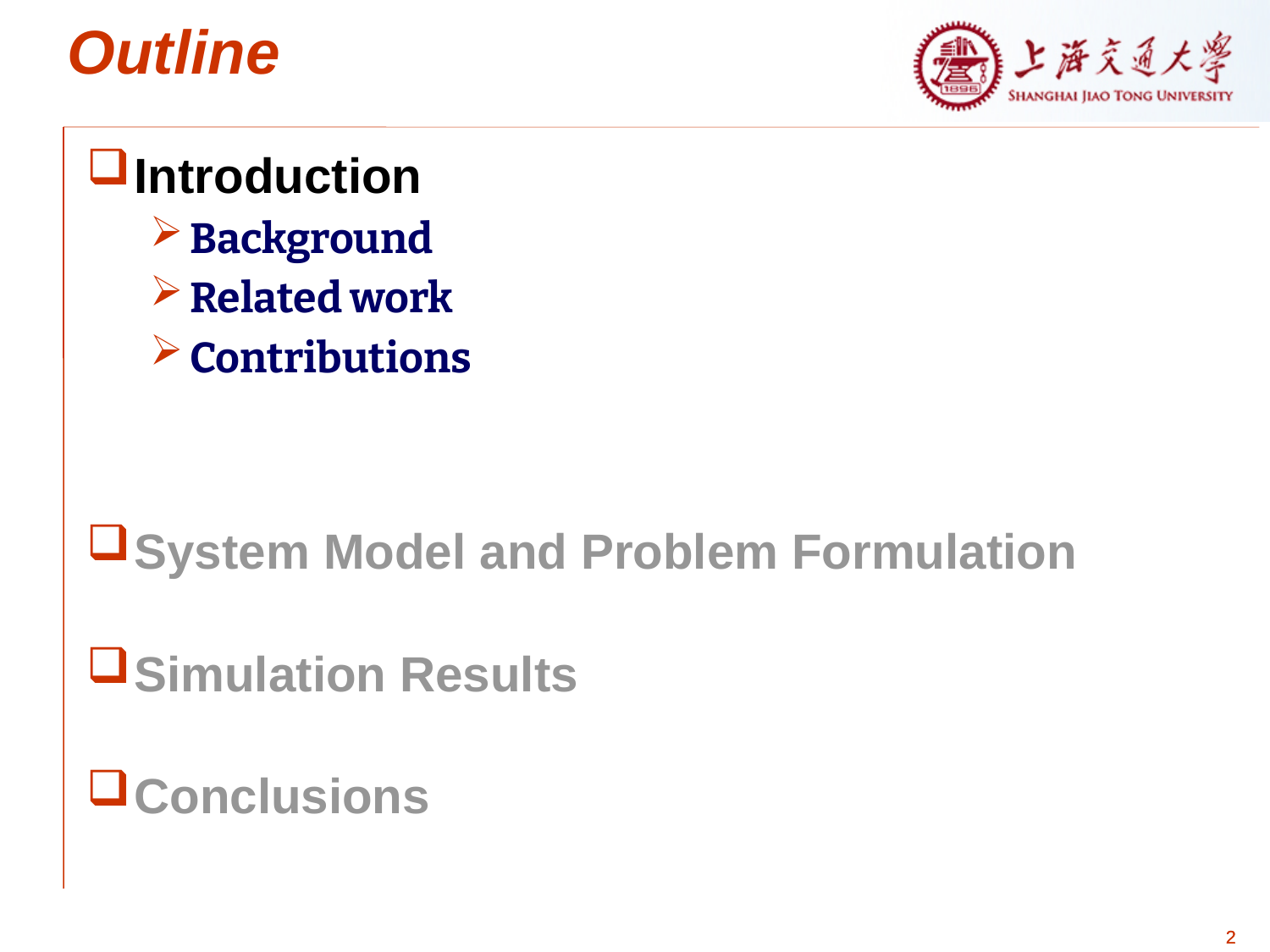

Outline
Introduction
Background
Related work
Contributions

System Model and Problem Formulation
Simulation Results
Conclusions

2
2